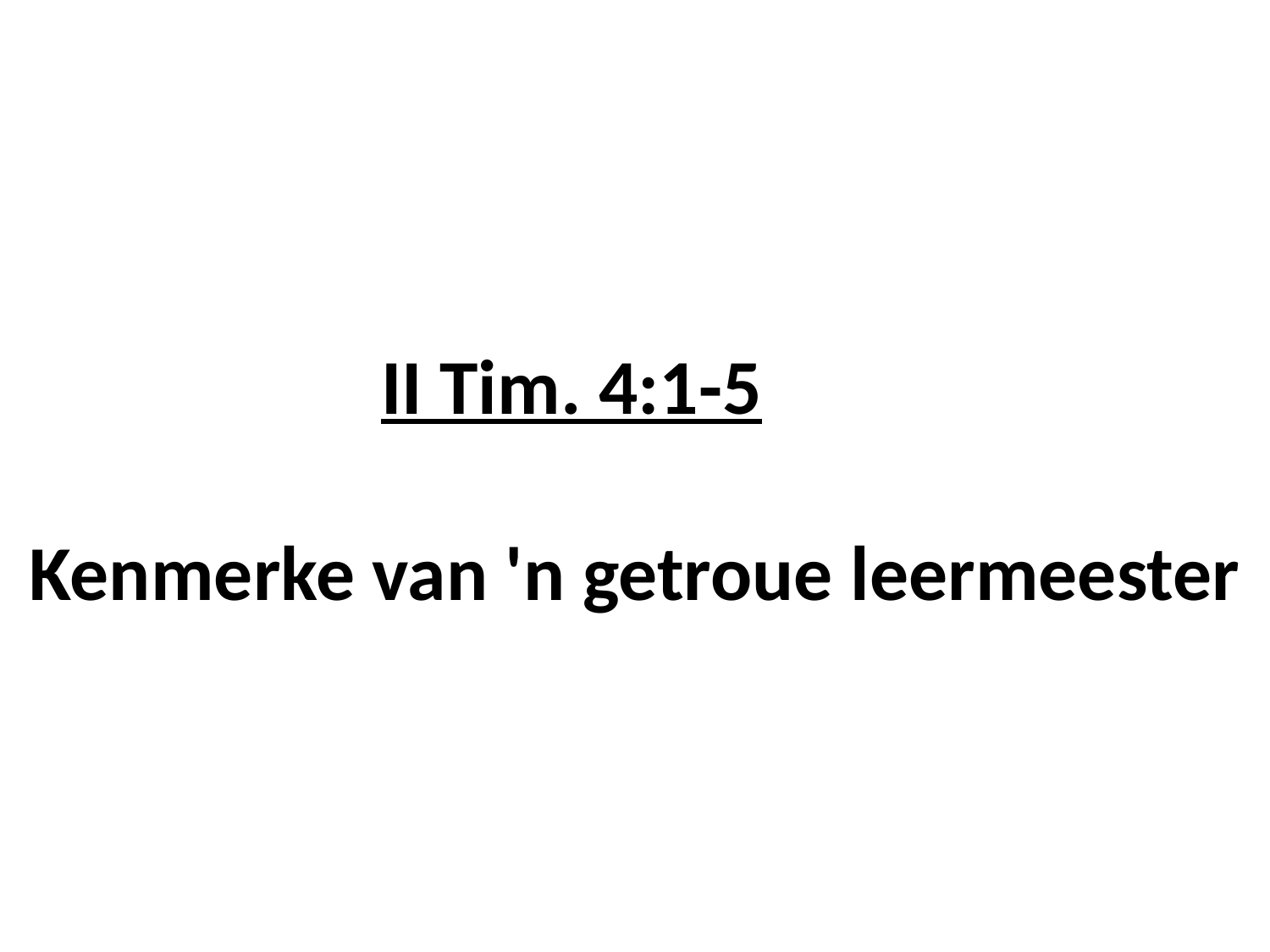

# II Tim. 4:1-5 Kenmerke van 'n getroue leermeester